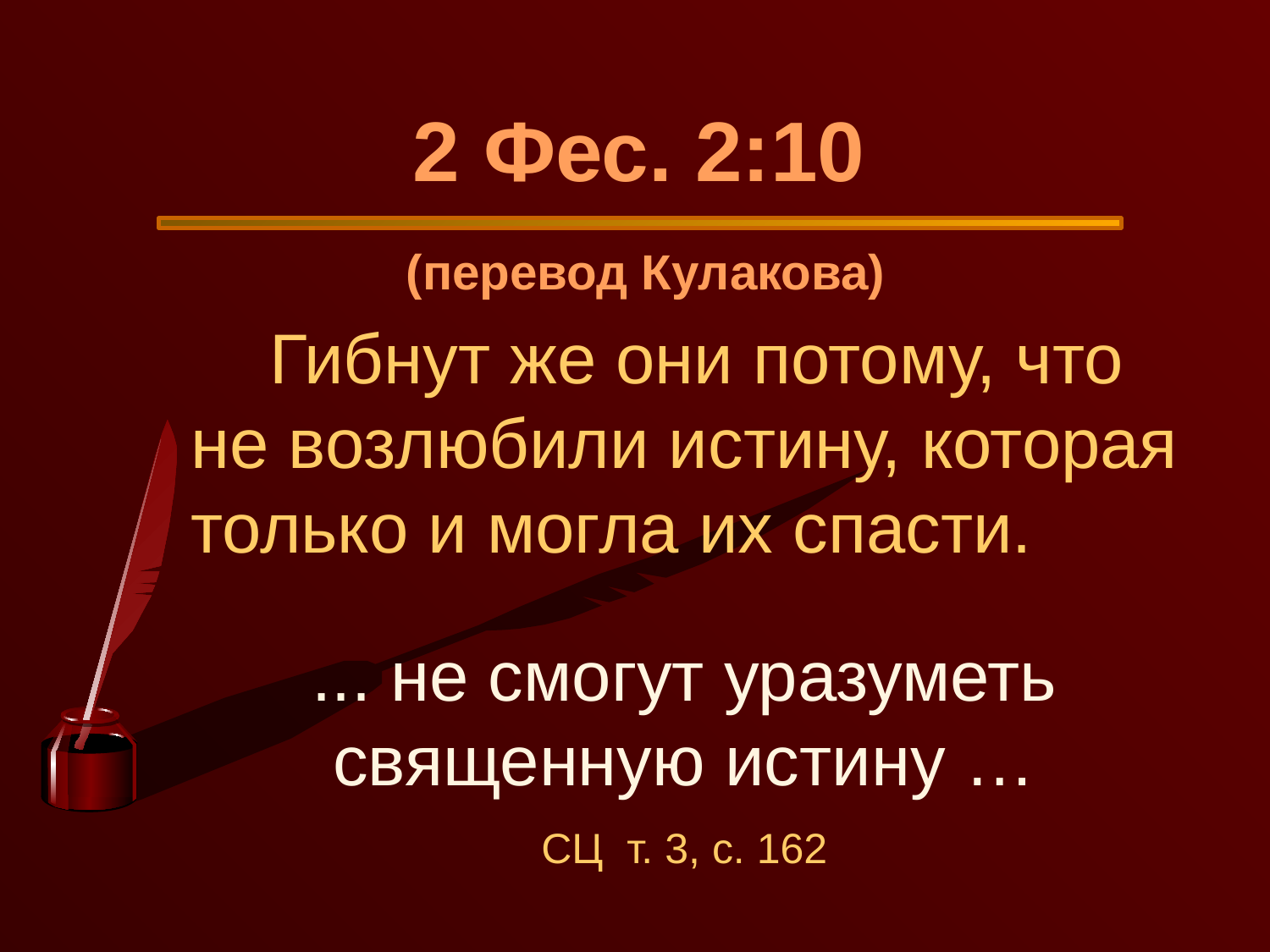

2 Фес. 2:10
 (перевод Кулакова)

    Гибнут же они потому, что не возлюбили истину, которая только и могла их спасти.
... не смогут уразуметь священную истину …
СЦ  т. 3, с. 162